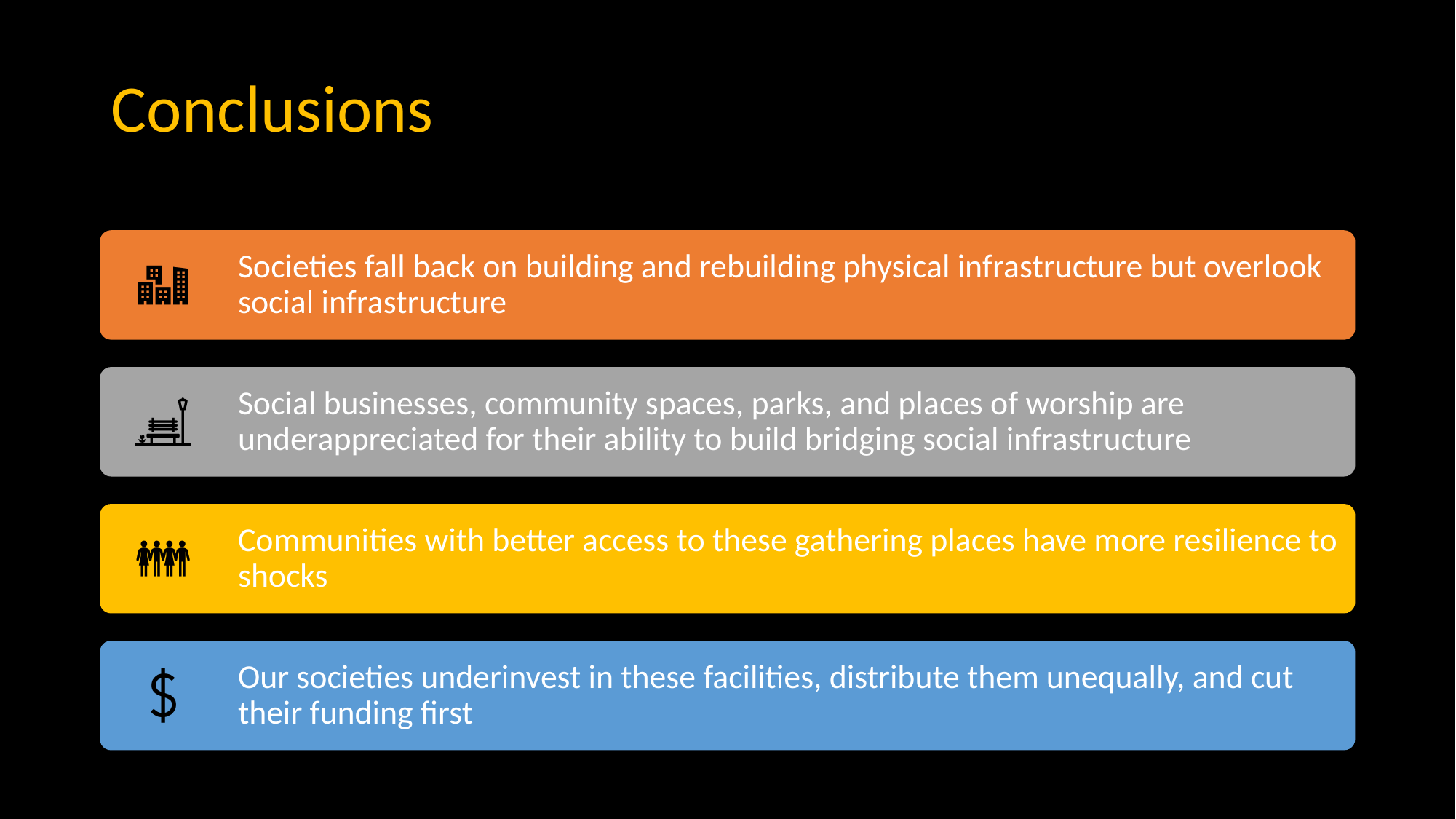

# Conclusions
Societies fall back on building and rebuilding physical infrastructure but overlook social infrastructure
Social businesses, community spaces, parks, and places of worship are underappreciated for their ability to build bridging social infrastructure
Communities with better access to these gathering places have more resilience to shocks
Our societies underinvest in these facilities, distribute them unequally, and cut their funding first